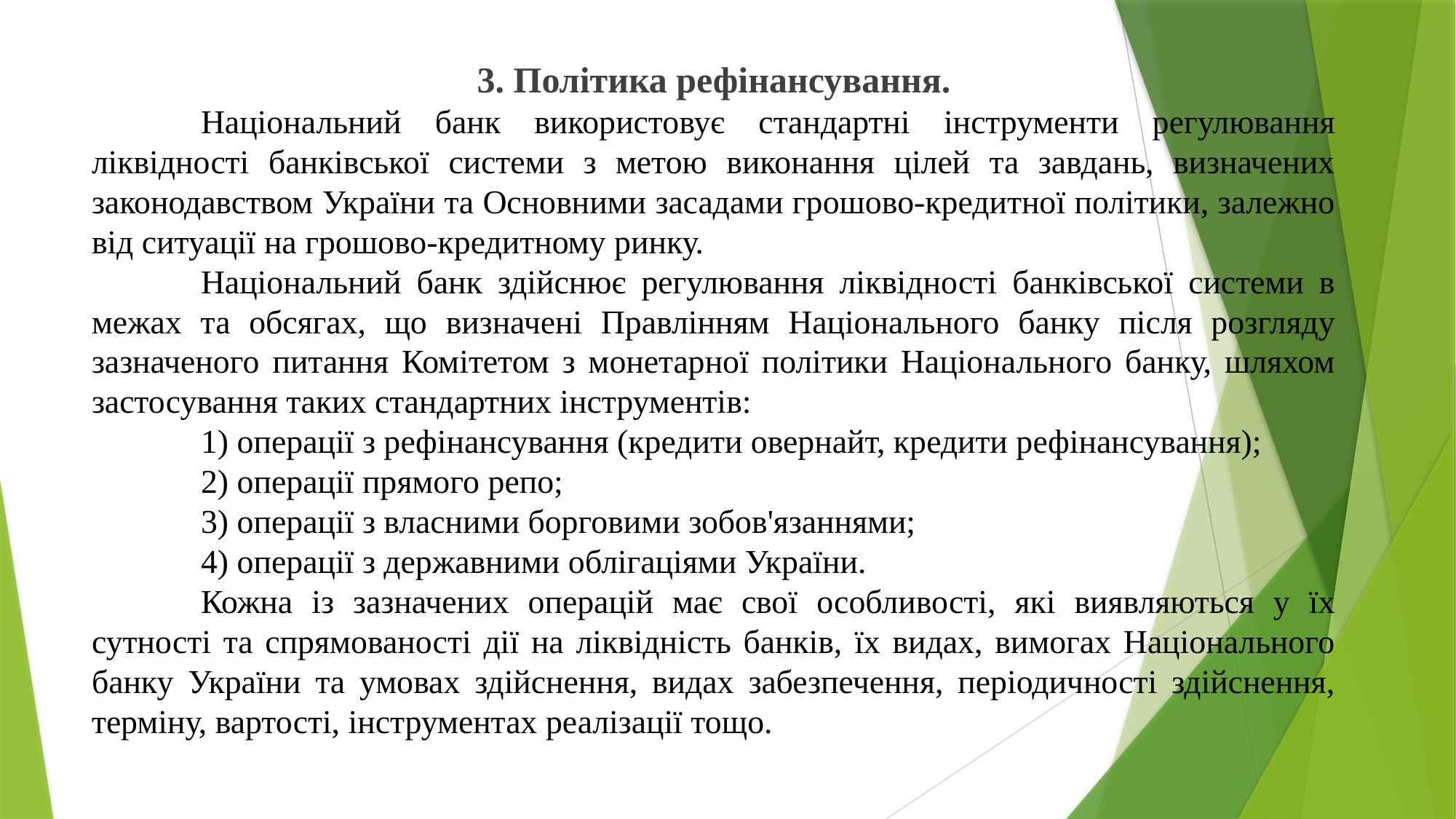

3. Політика рефінансування.
	Національний банк використовує стандартні інструменти регулювання ліквідності банківської системи з метою виконання цілей та завдань, визначених законодавством України та Основними засадами грошово-кредитної політики, залежно від ситуації на грошово-кредитному ринку.
	Національний банк здійснює регулювання ліквідності банківської системи в межах та обсягах, що визначені Правлінням Національного банку після розгляду зазначеного питання Комітетом з монетарної політики Національного банку, шляхом застосування таких стандартних інструментів:
	1) операції з рефінансування (кредити овернайт, кредити рефінансування);
	2) операції прямого репо;
	3) операції з власними борговими зобов'язаннями;
	4) операції з державними облігаціями України.
	Кожна із зазначених операцій має свої особливості, які виявляються у їх сутності та спрямованості дії на ліквідність банків, їх видах, вимогах Національного банку України та умовах здійснення, видах забезпечення, періодичності здійснення, терміну, вартості, інструментах реалізації тощо.